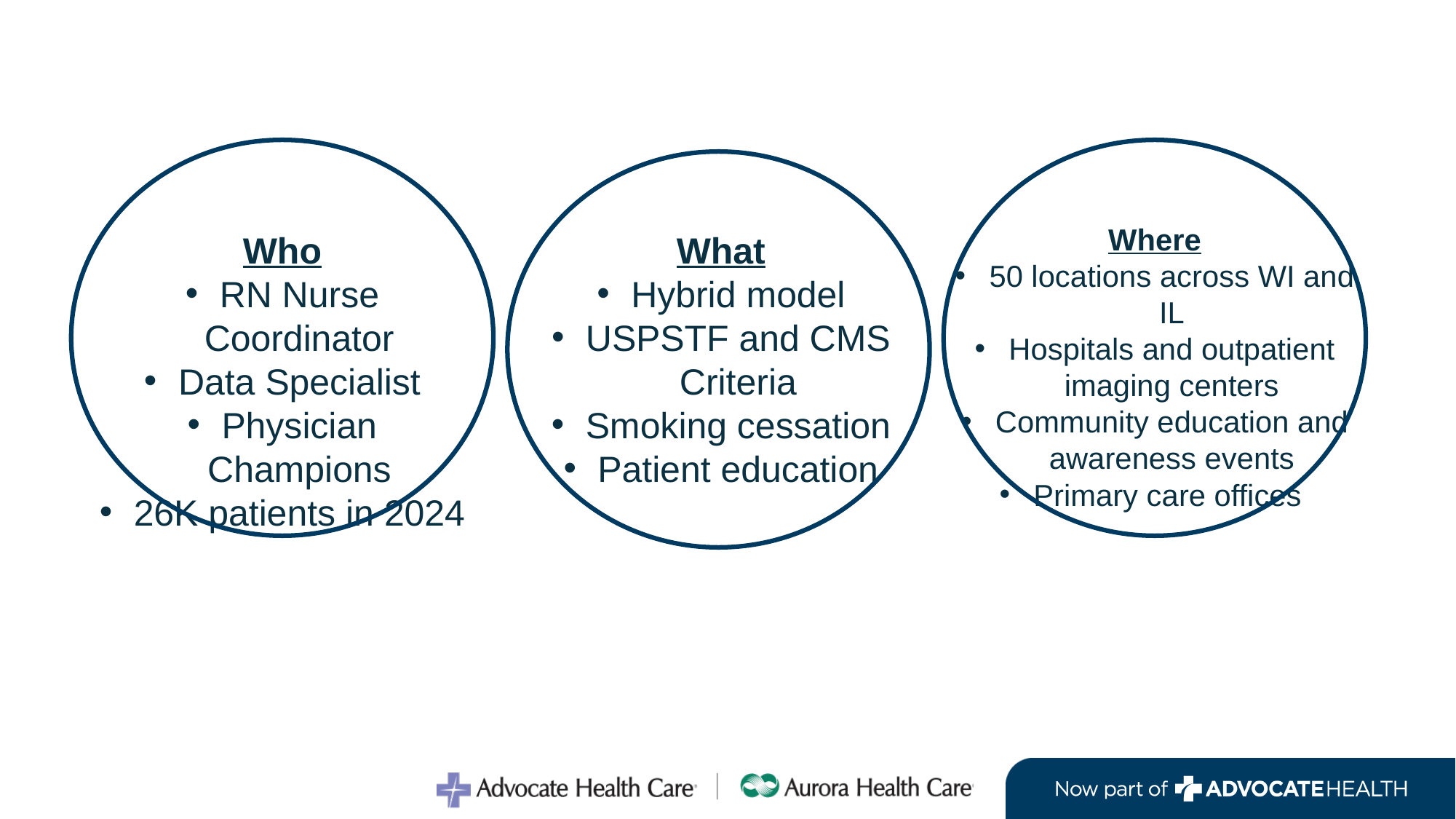

Where
50 locations across WI and IL
Hospitals and outpatient imaging centers
Community education and awareness events
Primary care offices
Who
RN Nurse Coordinator
Data Specialist
Physician Champions
26K patients in 2024
What
Hybrid model
USPSTF and CMS Criteria
Smoking cessation
Patient education